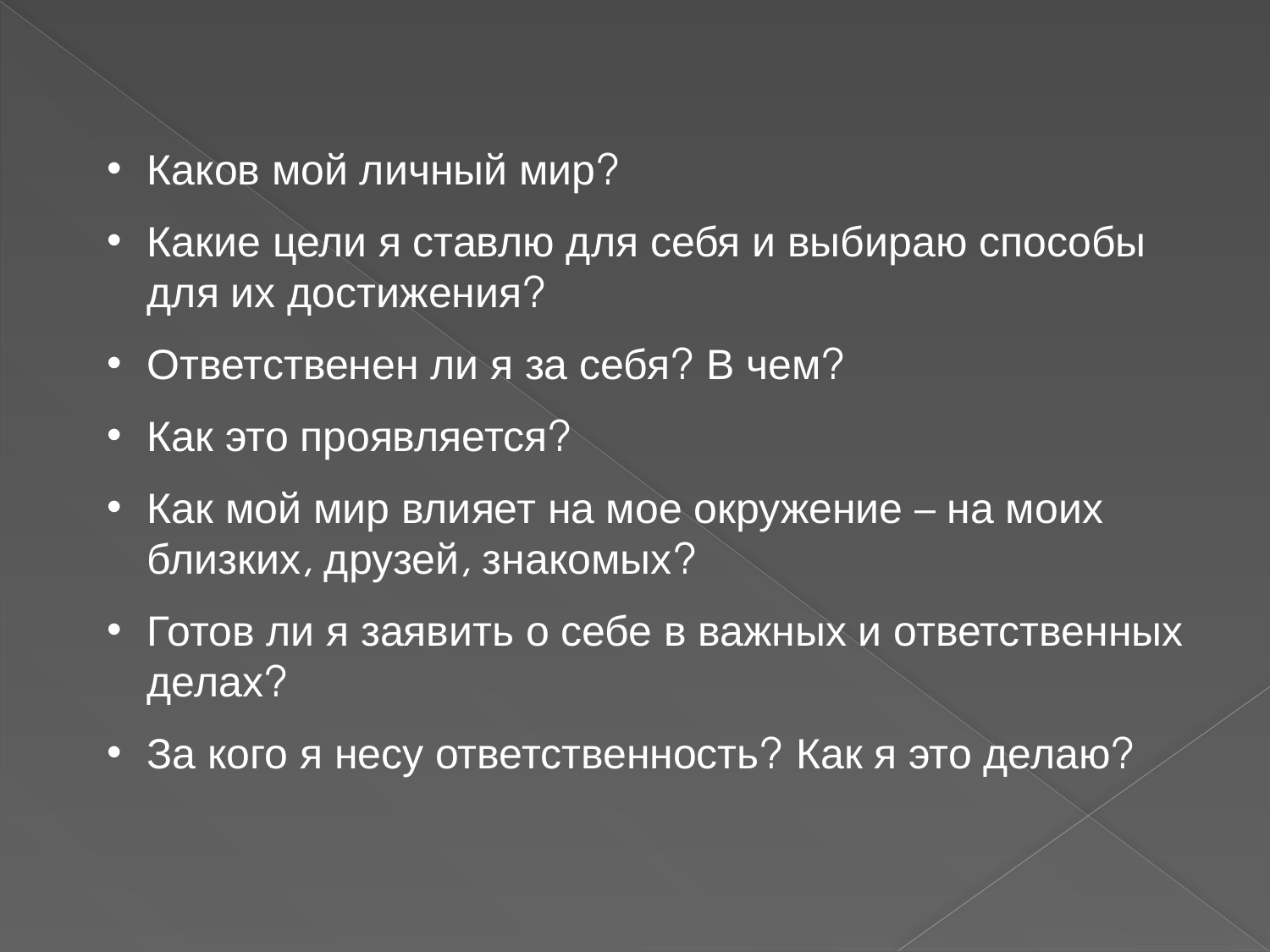

Каков мой личный мир?
Какие цели я ставлю для себя и выбираю способы для их достижения?
Ответственен ли я за себя? В чем?
Как это проявляется?
Как мой мир влияет на мое окружение – на моих близких, друзей, знакомых?
Готов ли я заявить о себе в важных и ответственных делах?
За кого я несу ответственность? Как я это делаю?